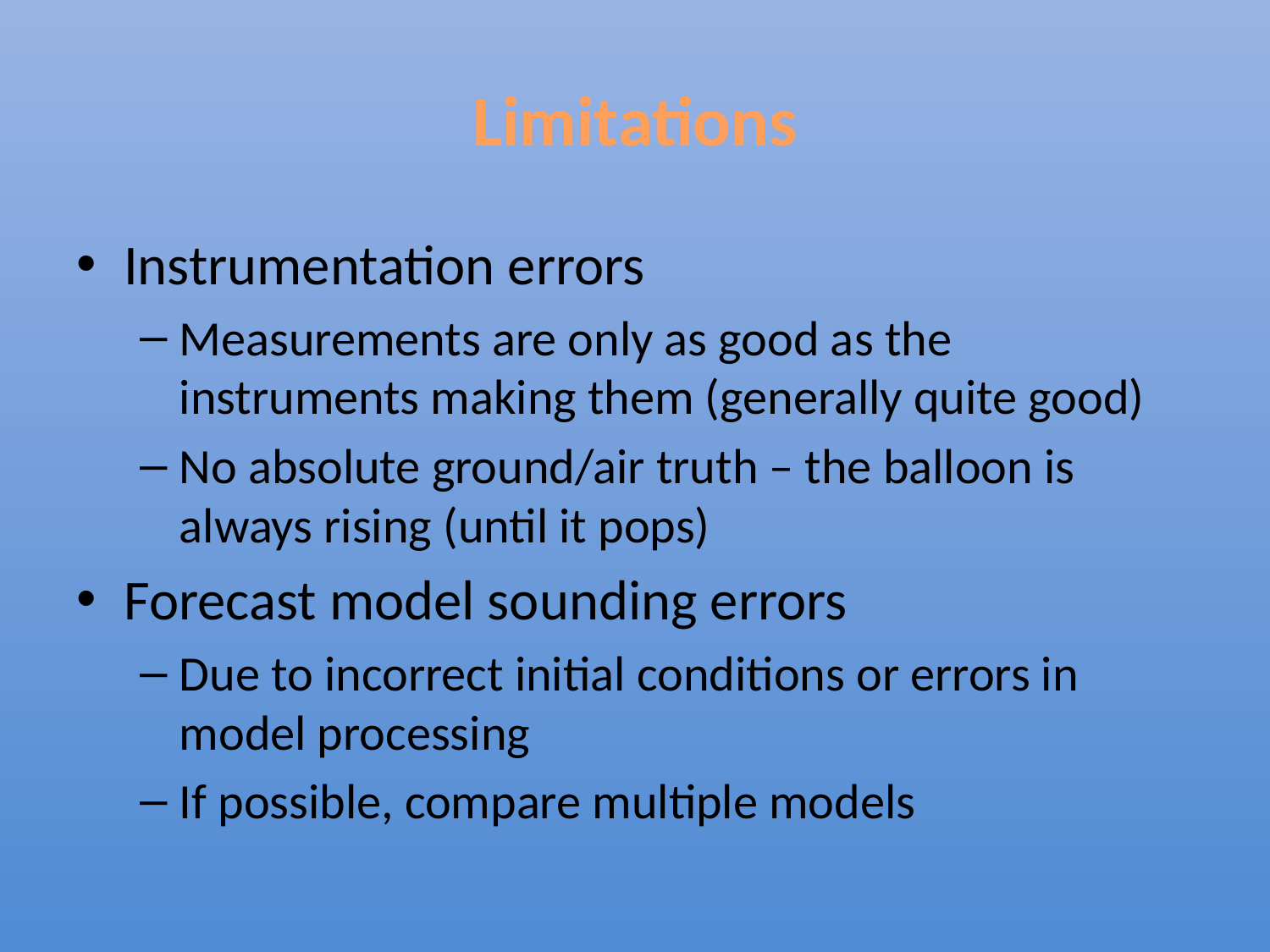

# Limitations
Instrumentation errors
Measurements are only as good as the instruments making them (generally quite good)
No absolute ground/air truth – the balloon is always rising (until it pops)
Forecast model sounding errors
Due to incorrect initial conditions or errors in model processing
If possible, compare multiple models